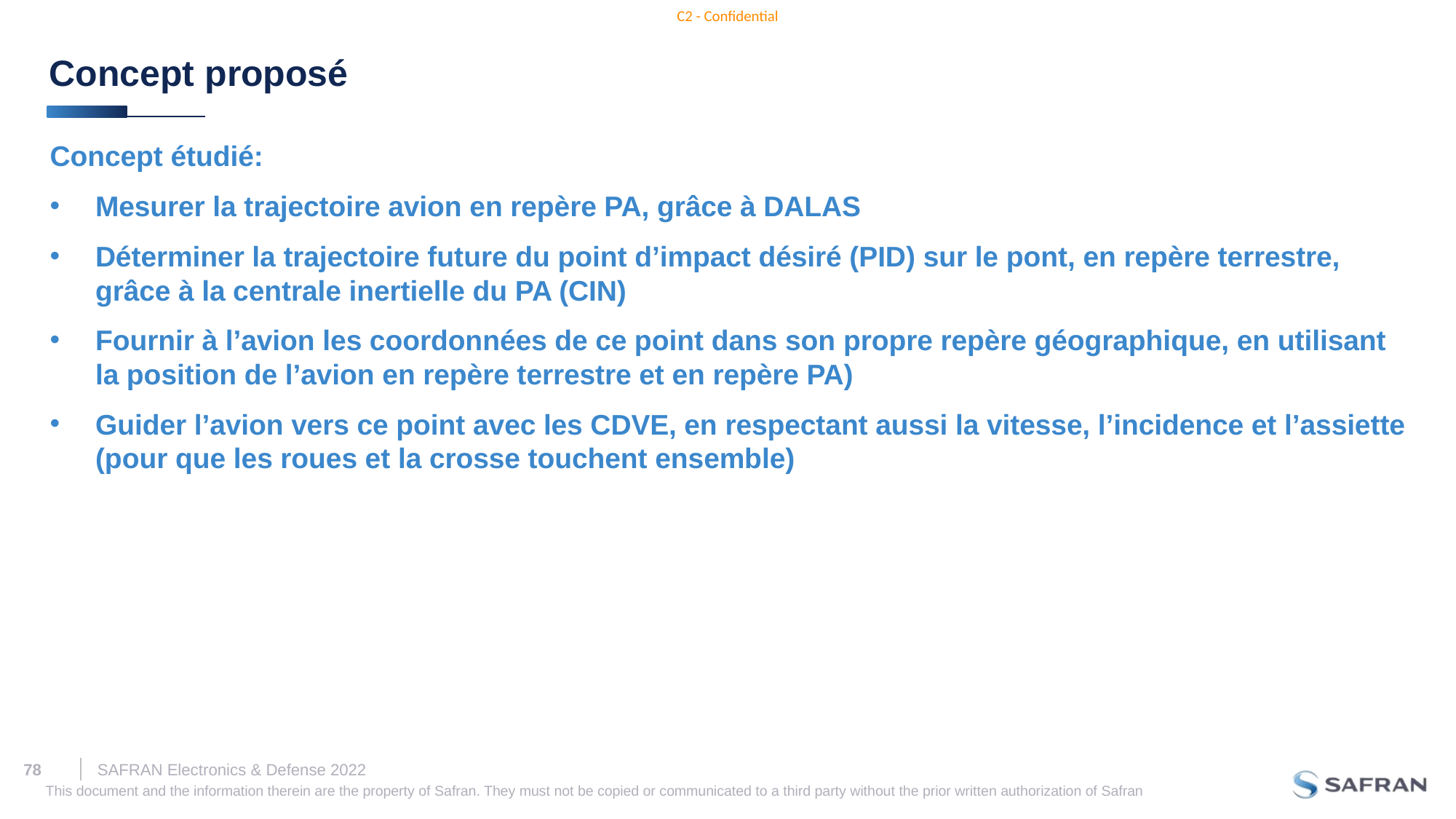

# Concept proposé
Concept étudié:
Mesurer la trajectoire avion en repère PA, grâce à DALAS
Déterminer la trajectoire future du point d’impact désiré (PID) sur le pont, en repère terrestre, grâce à la centrale inertielle du PA (CIN)
Fournir à l’avion les coordonnées de ce point dans son propre repère géographique, en utilisant la position de l’avion en repère terrestre et en repère PA)
Guider l’avion vers ce point avec les CDVE, en respectant aussi la vitesse, l’incidence et l’assiette (pour que les roues et la crosse touchent ensemble)

SAFRAN Electronics & Defense 2022